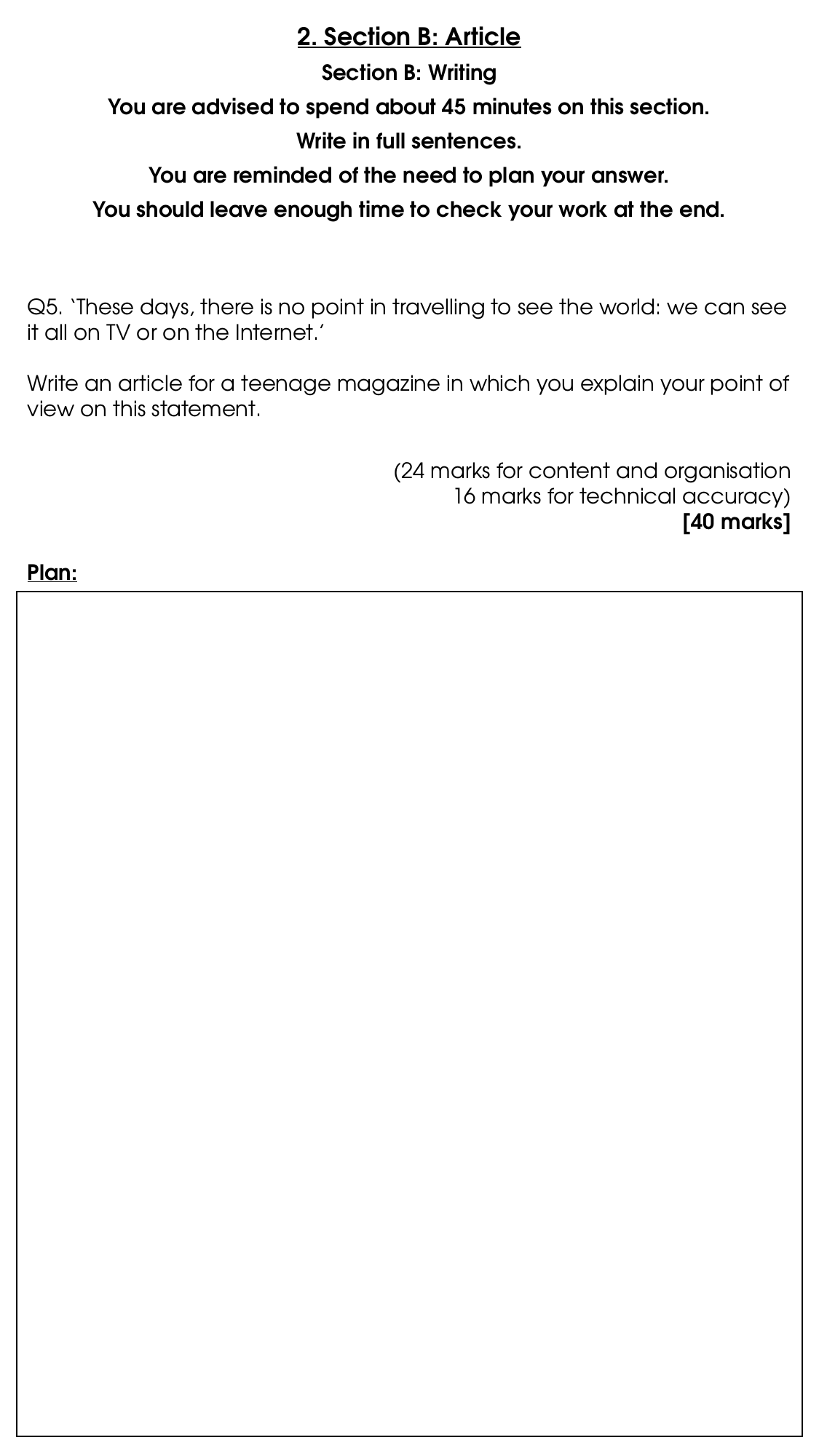

2. Section B: Article
Section B: Writing
You are advised to spend about 45 minutes on this section.
Write in full sentences.
You are reminded of the need to plan your answer.
You should leave enough time to check your work at the end.

Q5. ‘These days, there is no point in travelling to see the world: we can see it all on TV or on the Internet.’

Write an article for a teenage magazine in which you explain your point of view on this statement.

(24 marks for content and organisation
16 marks for technical accuracy)
[40 marks]

Plan: